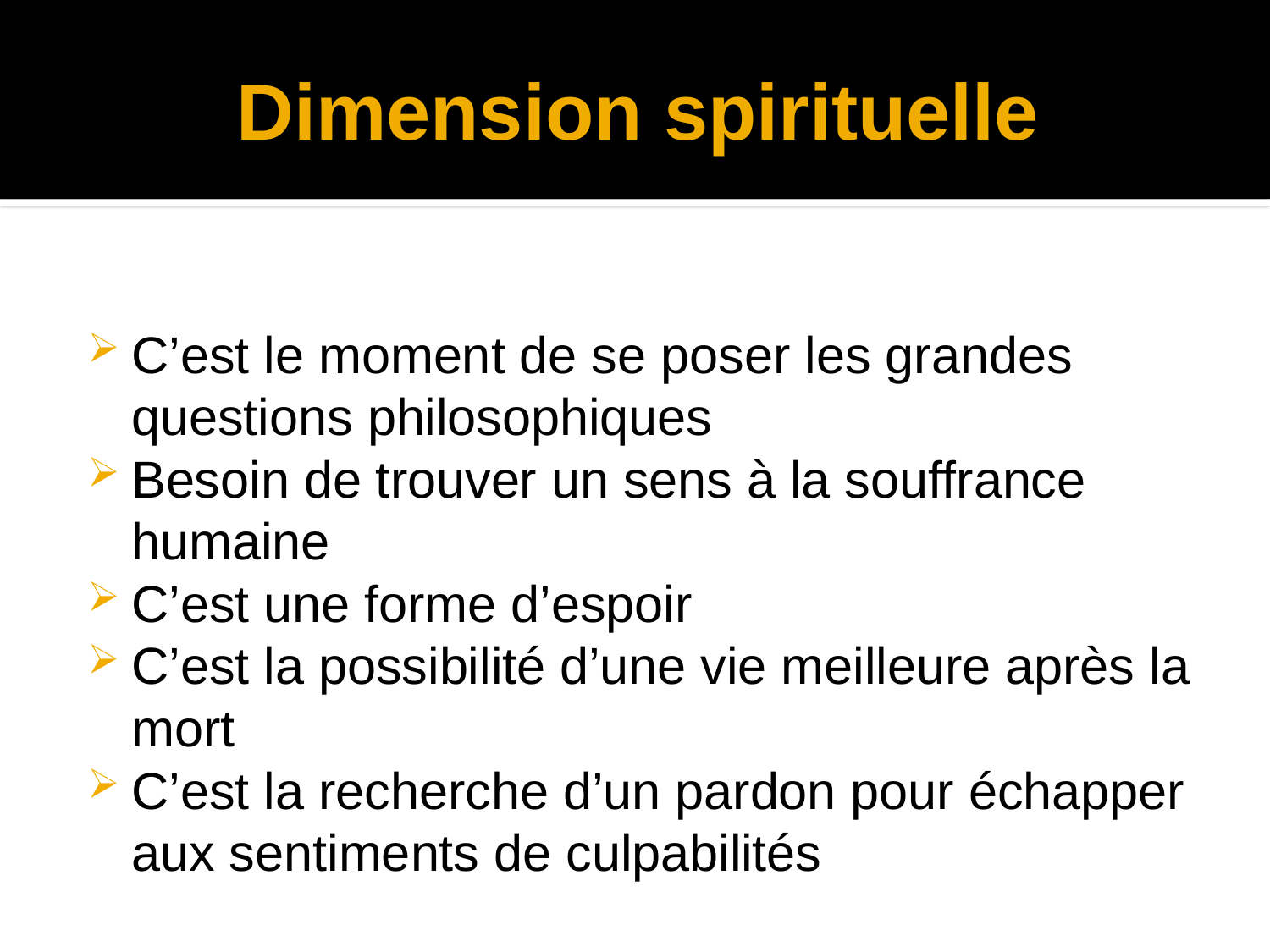

# Dimension spirituelle

C’est le moment de se poser les grandes questions philosophiques
Besoin de trouver un sens à la souffrance humaine
C’est une forme d’espoir
C’est la possibilité d’une vie meilleure après la mort
C’est la recherche d’un pardon pour échapper aux sentiments de culpabilités